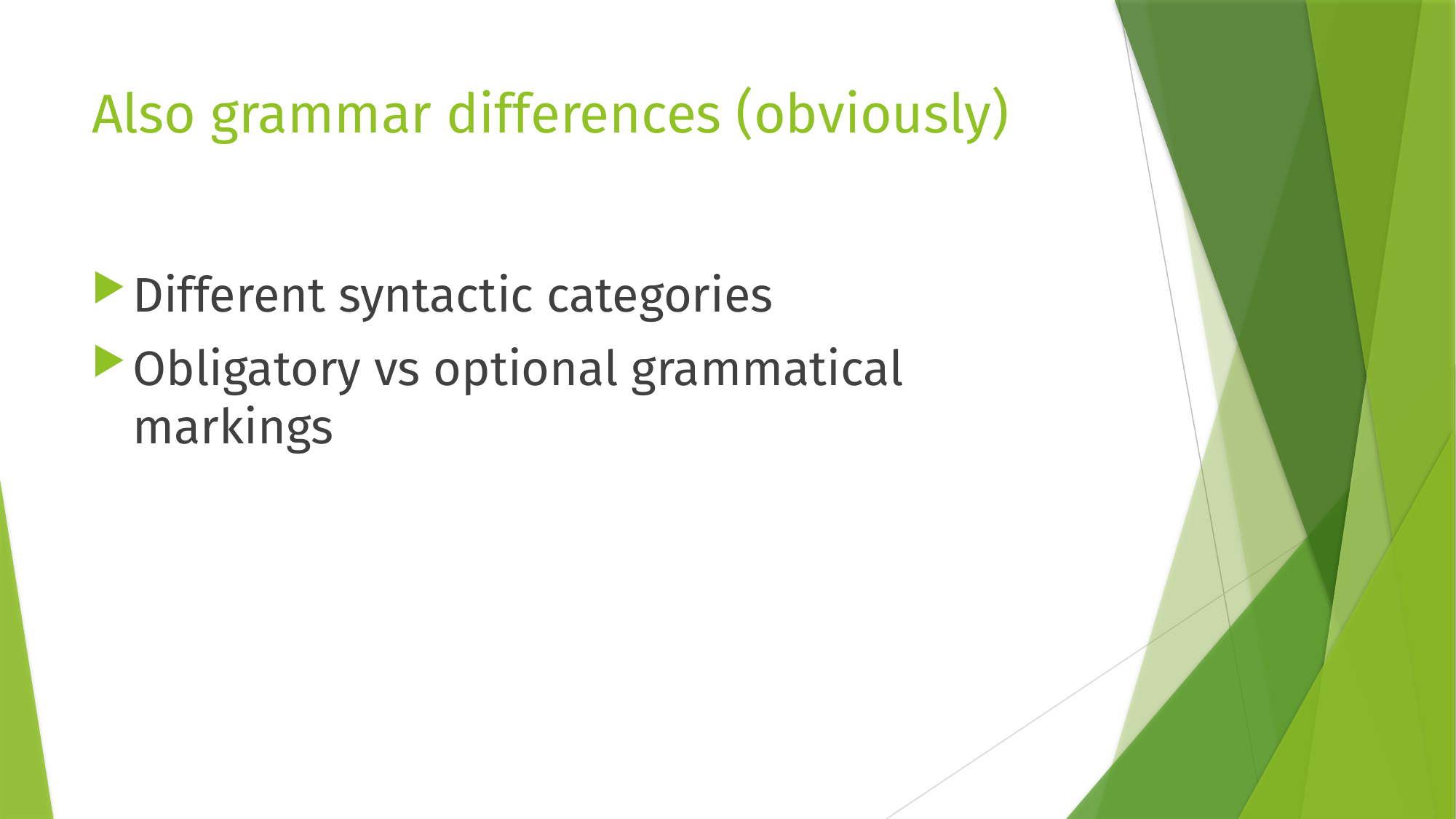

# Also grammar differences (obviously)
Different syntactic categories
Obligatory vs optional grammatical markings